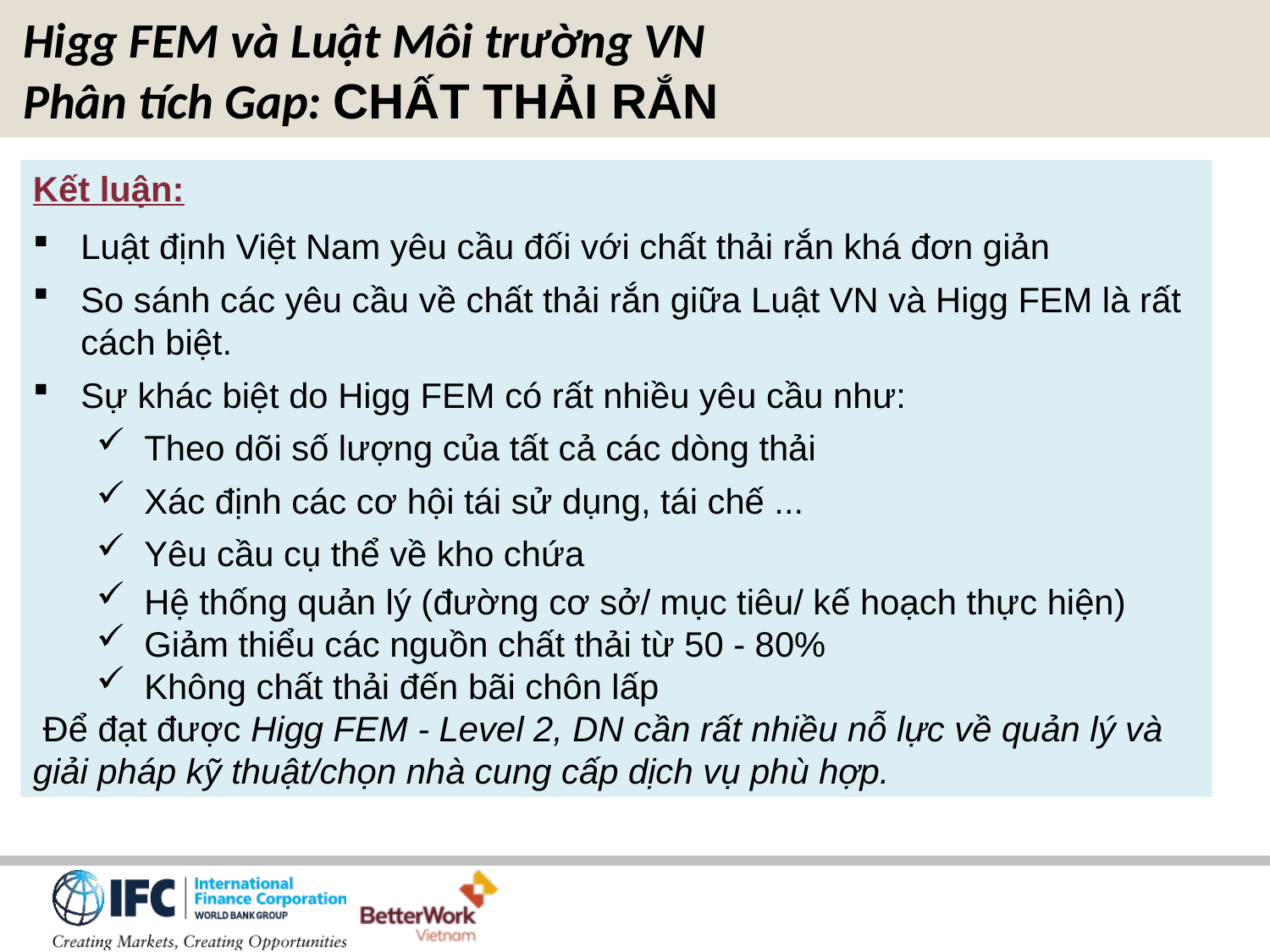

Higg FEM và Luật Môi trường VN
Phân tích Gap: CHẤT THẢI RẮN

Kết luận:
Luật định Việt Nam yêu cầu đối với chất thải rắn khá đơn giản
So sánh các yêu cầu về chất thải rắn giữa Luật VN và Higg FEM là rất cách biệt.
Sự khác biệt do Higg FEM có rất nhiều yêu cầu như:
Theo dõi số lượng của tất cả các dòng thải
Xác định các cơ hội tái sử dụng, tái chế ...
Yêu cầu cụ thể về kho chứa
Hệ thống quản lý (đường cơ sở/ mục tiêu/ kế hoạch thực hiện)
Giảm thiểu các nguồn chất thải từ 50 - 80%
Không chất thải đến bãi chôn lấp
 Để đạt được Higg FEM - Level 2, DN cần rất nhiều nỗ lực về quản lý và giải pháp kỹ thuật/chọn nhà cung cấp dịch vụ phù hợp.